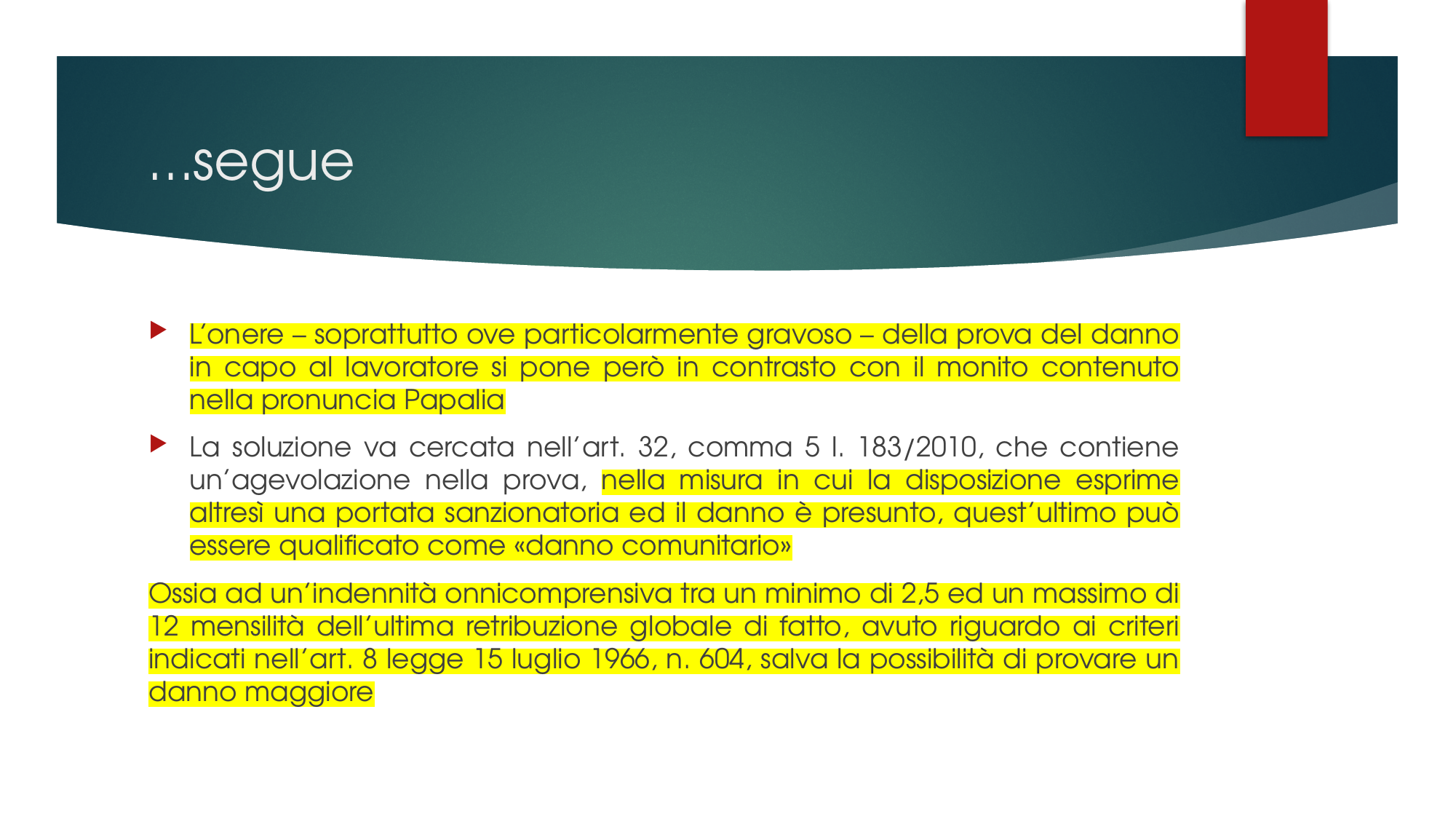

# …segue
L’onere – soprattutto ove particolarmente gravoso – della prova del danno in capo al lavoratore si pone però in contrasto con il monito contenuto nella pronuncia Papalia
La soluzione va cercata nell’art. 32, comma 5 l. 183/2010, che contiene un’agevolazione nella prova, nella misura in cui la disposizione esprime altresì una portata sanzionatoria ed il danno è presunto, quest’ultimo può essere qualificato come «danno comunitario»
Ossia ad un’indennità onnicomprensiva tra un minimo di 2,5 ed un massimo di 12 mensilità dell’ultima retribuzione globale di fatto, avuto riguardo ai criteri indicati nell’art. 8 legge 15 luglio 1966, n. 604, salva la possibilità di provare un danno maggiore